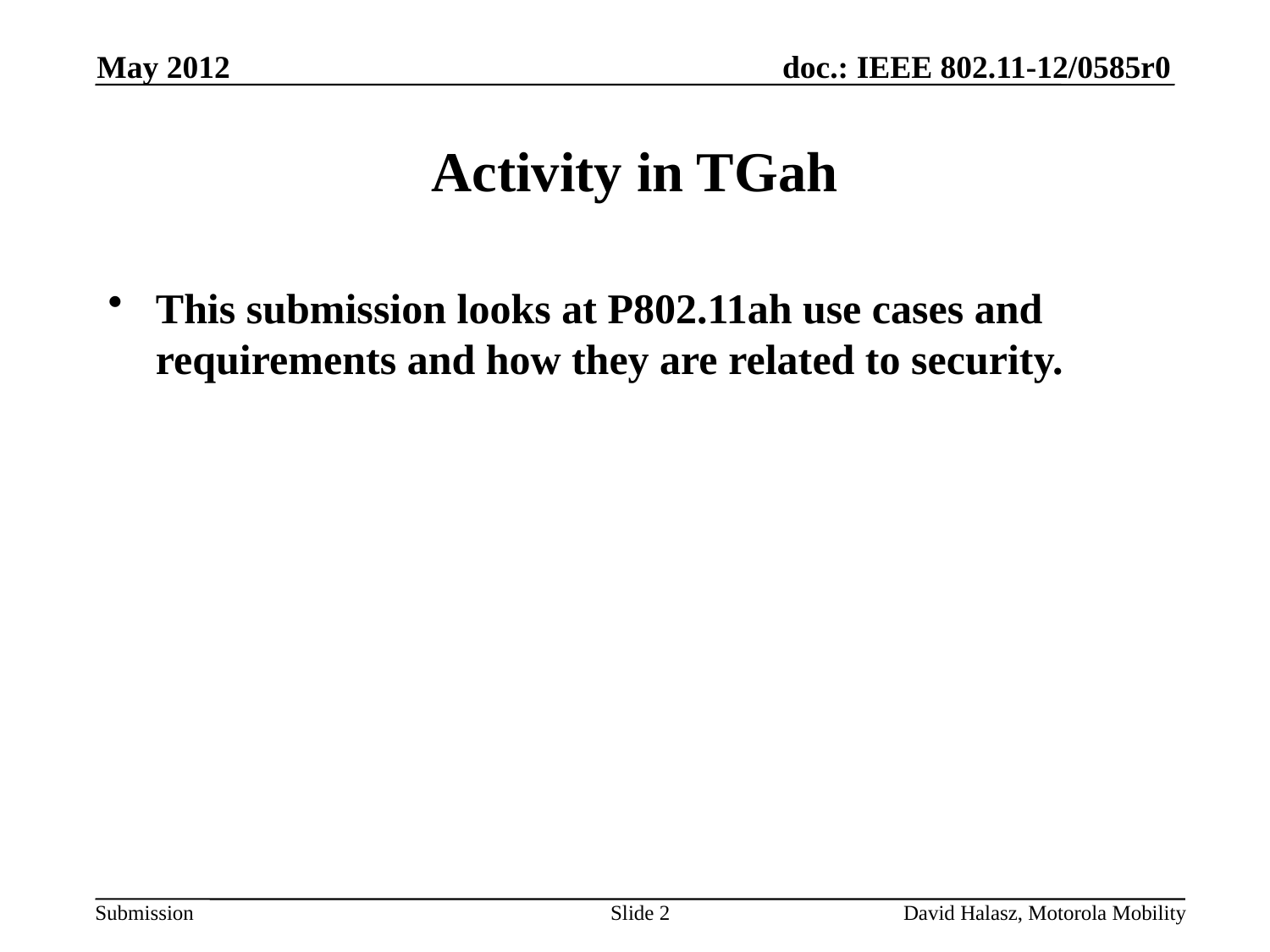

May 2012
# Activity in TGah
This submission looks at P802.11ah use cases and requirements and how they are related to security.

Slide 2
David Halasz, Motorola Mobility